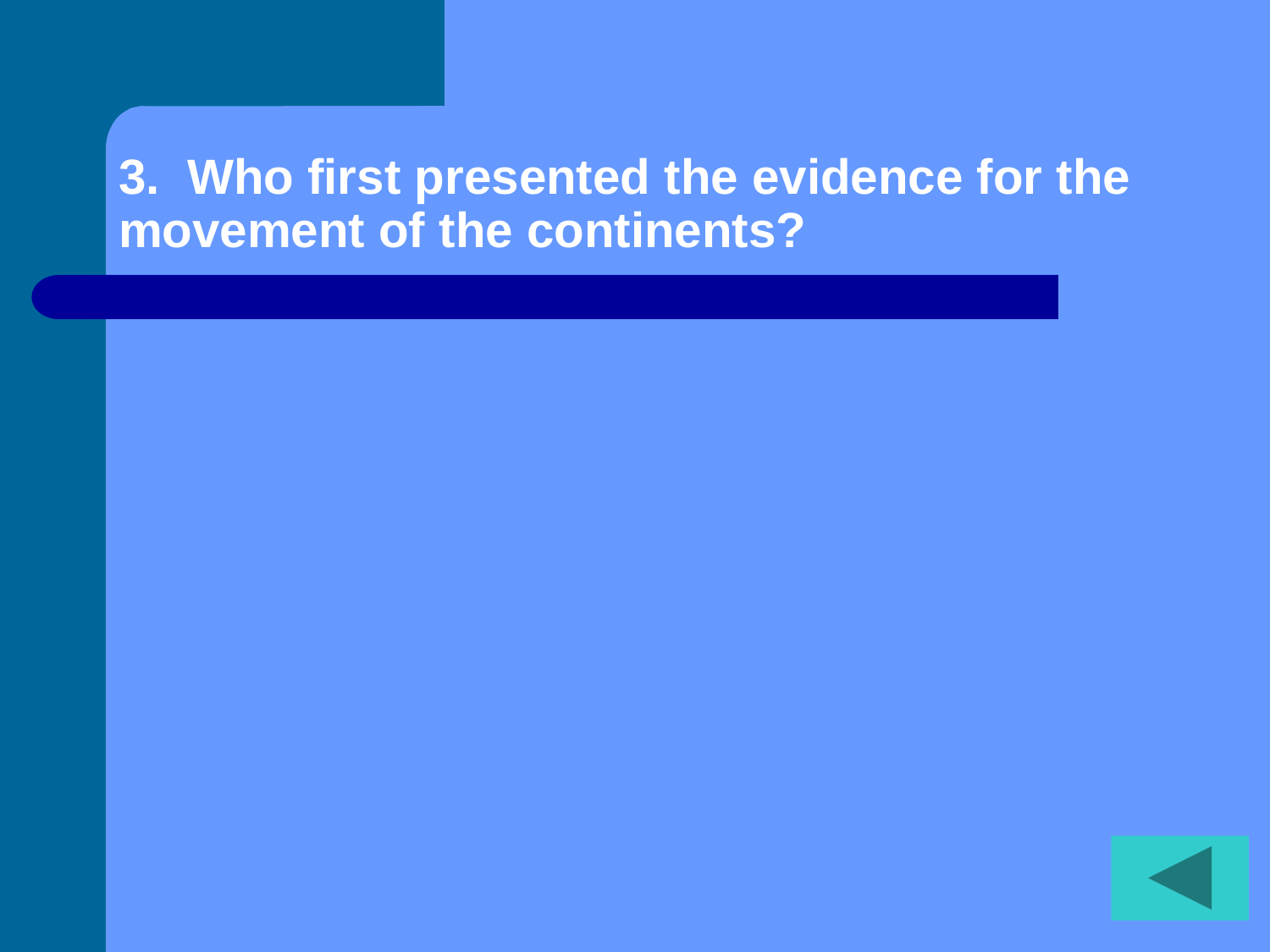

# 3.  Who first presented the evidence for the movement of the continents?